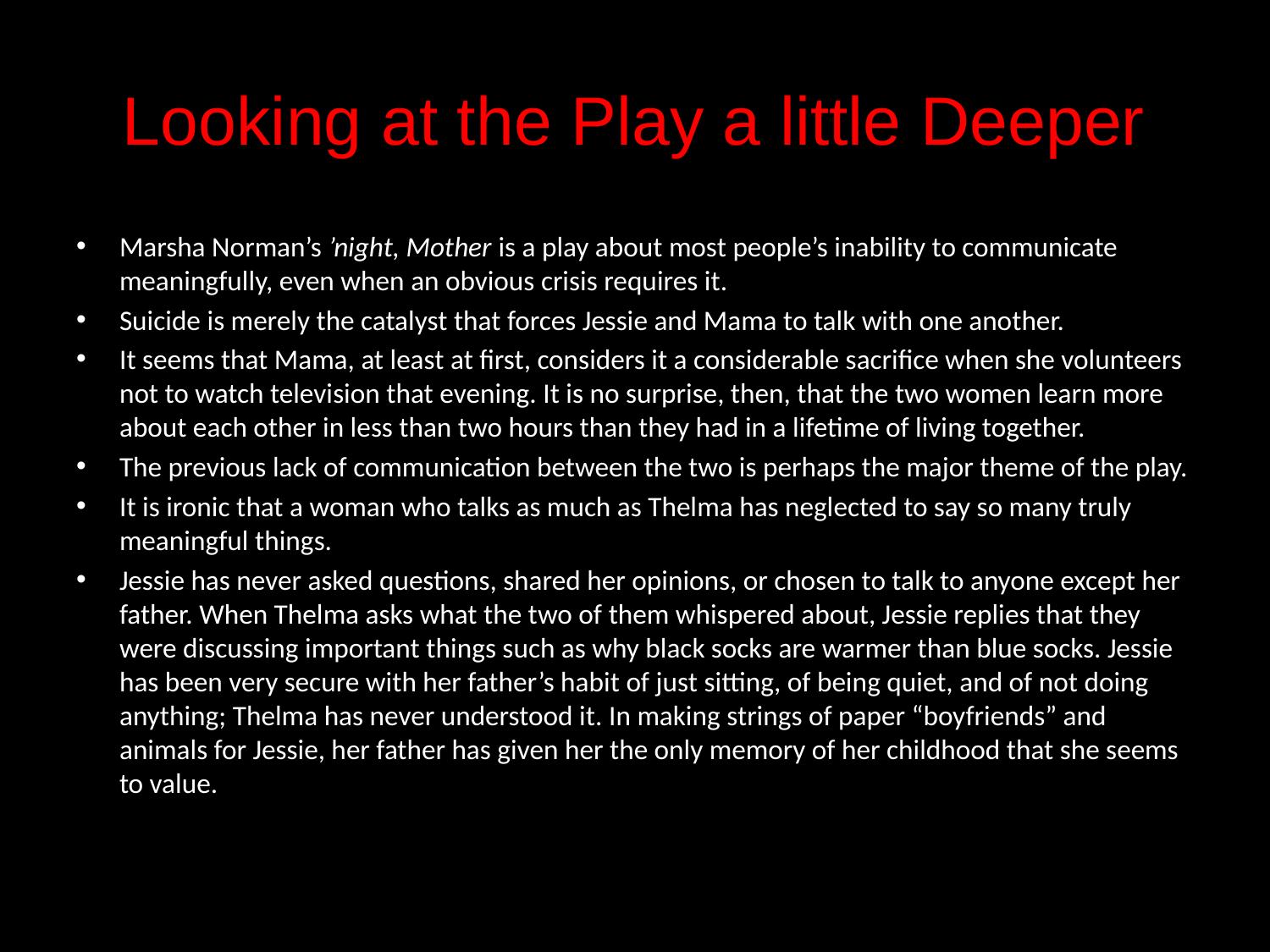

# Looking at the Play a little Deeper
Marsha Norman’s ’night, Mother is a play about most people’s inability to communicate meaningfully, even when an obvious crisis requires it.
Suicide is merely the catalyst that forces Jessie and Mama to talk with one another.
It seems that Mama, at least at first, considers it a considerable sacrifice when she volunteers not to watch television that evening. It is no surprise, then, that the two women learn more about each other in less than two hours than they had in a lifetime of living together.
The previous lack of communication between the two is perhaps the major theme of the play.
It is ironic that a woman who talks as much as Thelma has neglected to say so many truly meaningful things.
Jessie has never asked questions, shared her opinions, or chosen to talk to anyone except her father. When Thelma asks what the two of them whispered about, Jessie replies that they were discussing important things such as why black socks are warmer than blue socks. Jessie has been very secure with her father’s habit of just sitting, of being quiet, and of not doing anything; Thelma has never understood it. In making strings of paper “boyfriends” and animals for Jessie, her father has given her the only memory of her childhood that she seems to value.